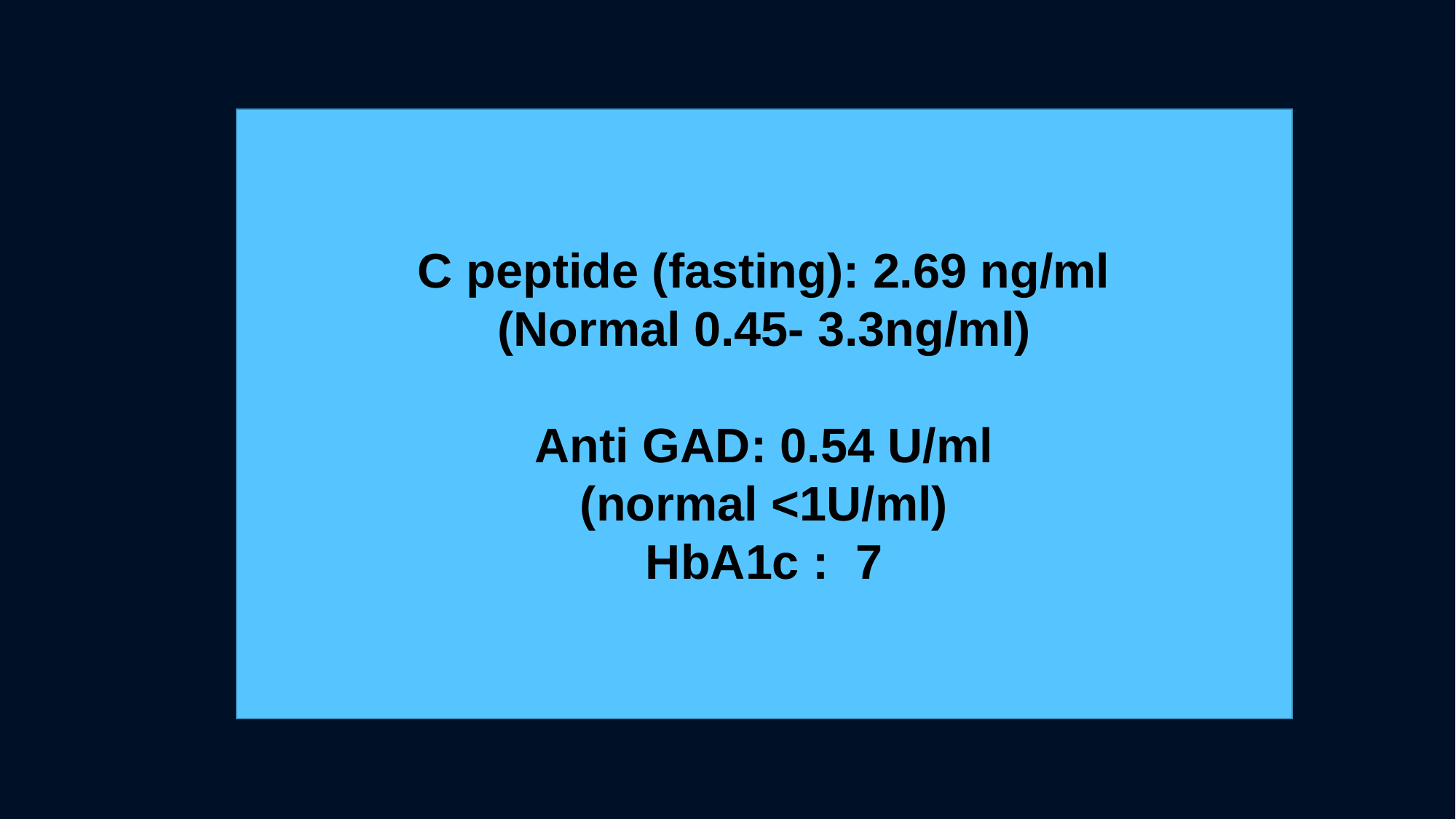

C peptide (fasting): 2.69 ng/ml
(Normal 0.45- 3.3ng/ml)

Anti GAD: 0.54 U/ml
(normal <1U/ml)
HbA1c :  7